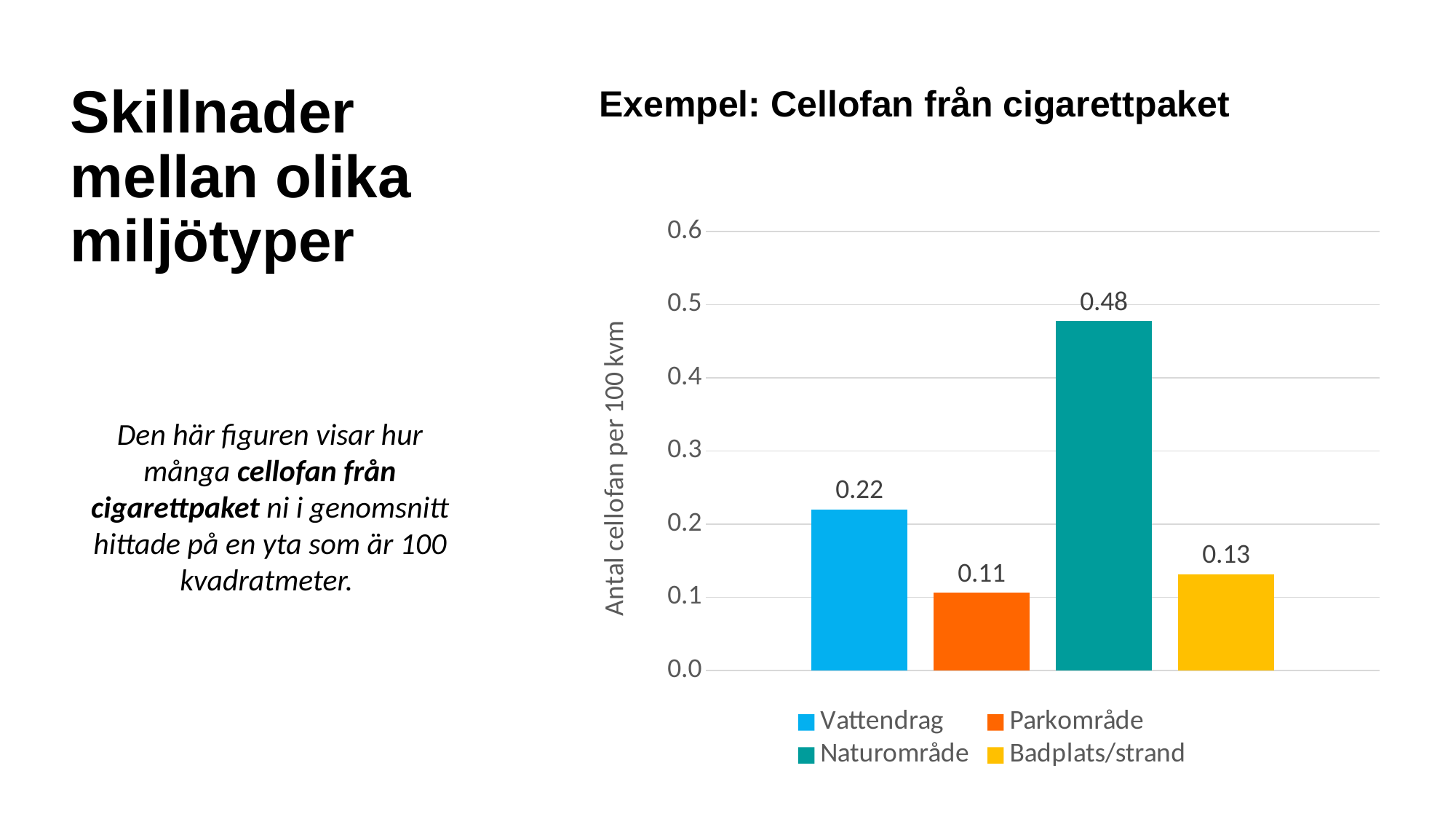

Skillnader mellan olika miljötyper
Exempel: Cellofan från cigarettpaket

### Chart

| Category | Vattendrag | Parkområde | Naturområde | Badplats/strand |
|---|---|---|---|---|
| Cellofan från cigarettpaket | 0.22026431718061676 | 0.10603964960811434 | 0.47713004484304933 | 0.13132694938440492 |
Den här figuren visar hur många cellofan från cigarettpaket ni i genomsnitt hittade på en yta som är 100 kvadratmeter.